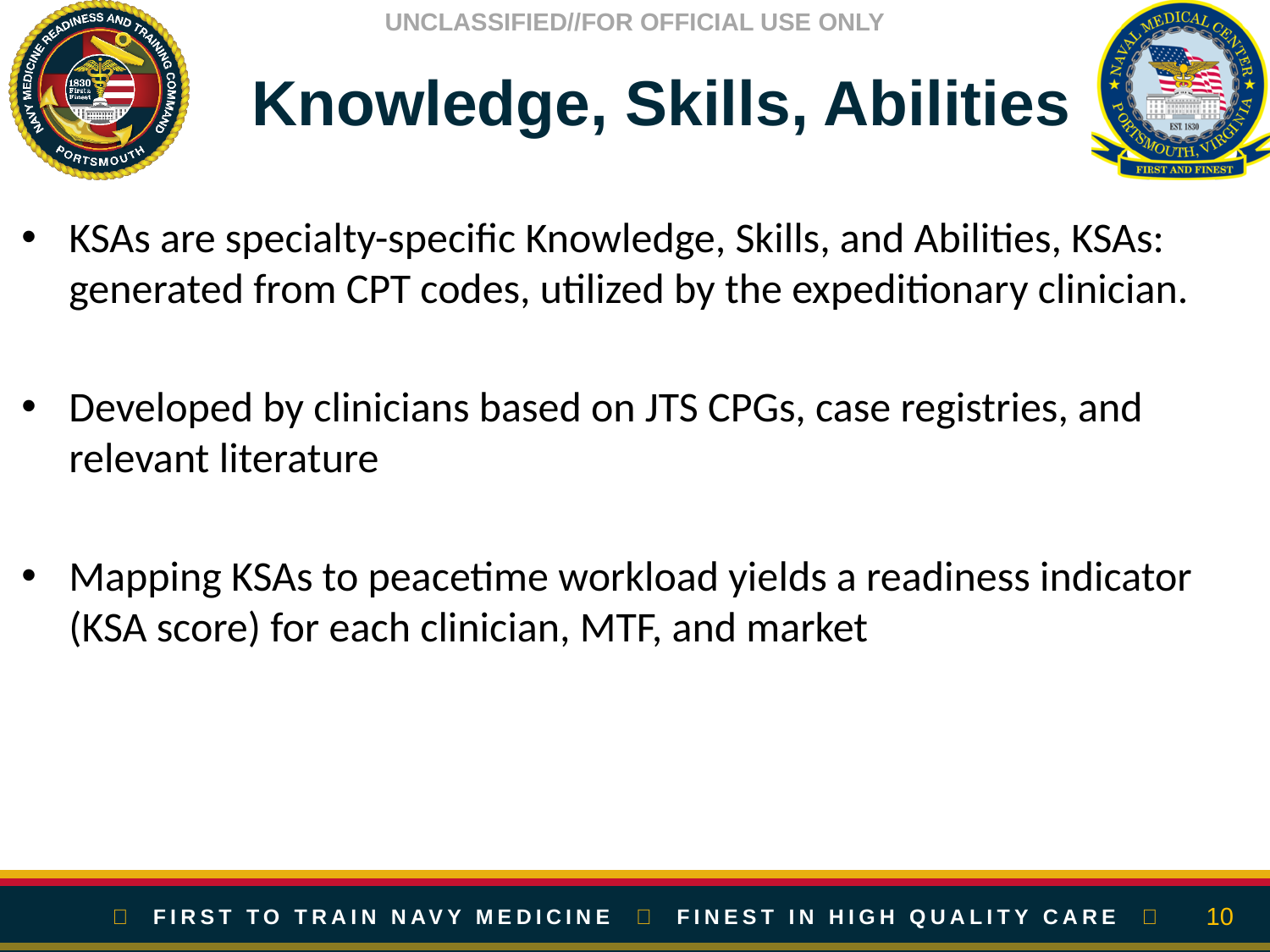

# Knowledge, Skills, Abilities
KSAs are specialty-specific Knowledge, Skills, and Abilities, KSAs: generated from CPT codes, utilized by the expeditionary clinician.

Developed by clinicians based on JTS CPGs, case registries, and relevant literature

Mapping KSAs to peacetime workload yields a readiness indicator (KSA score) for each clinician, MTF, and market

10